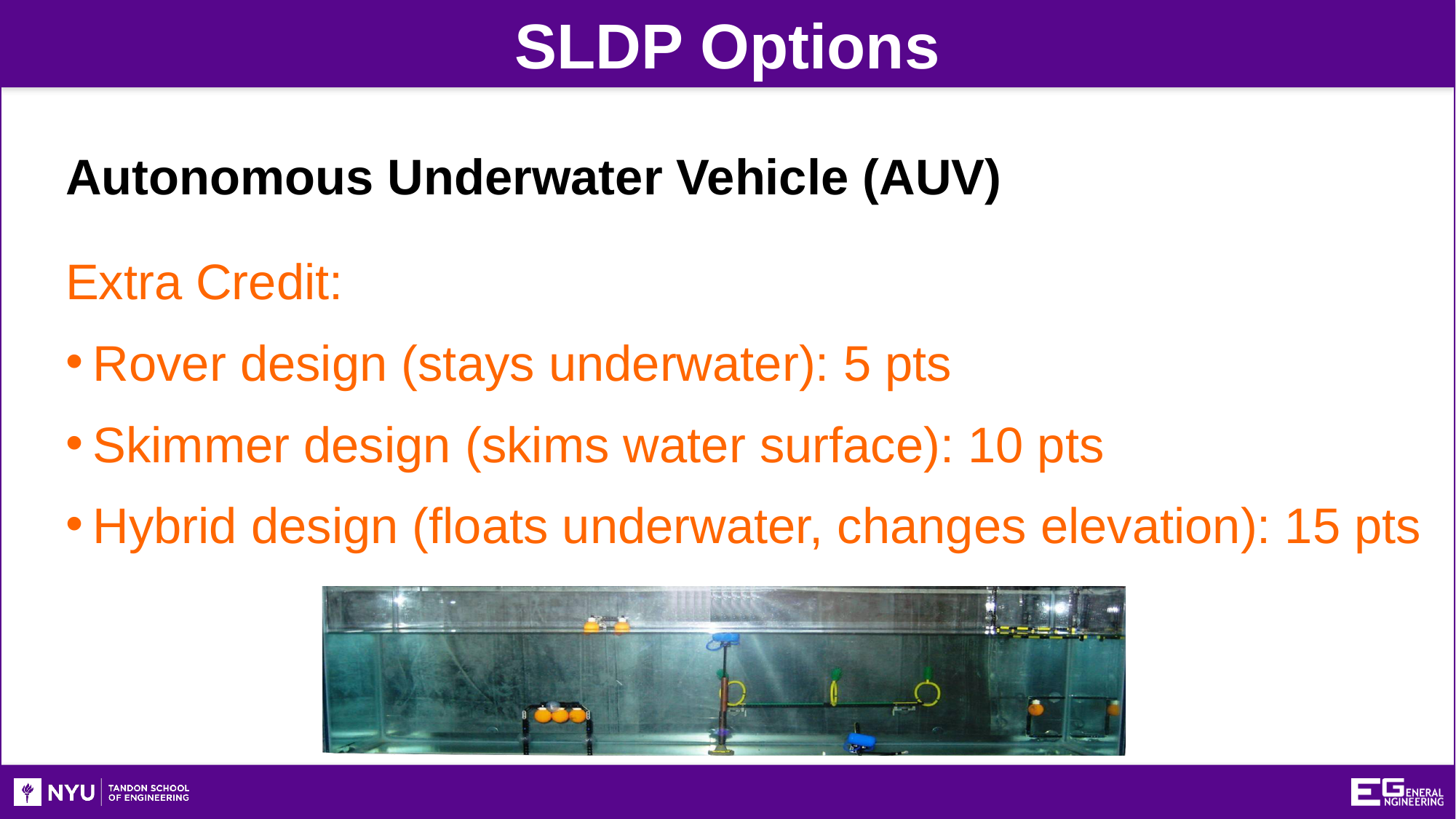

SLDP Options
Autonomous Underwater Vehicle (AUV)
Extra Credit:
Rover design (stays underwater): 5 pts
Skimmer design (skims water surface): 10 pts
Hybrid design (floats underwater, changes elevation): 15 pts